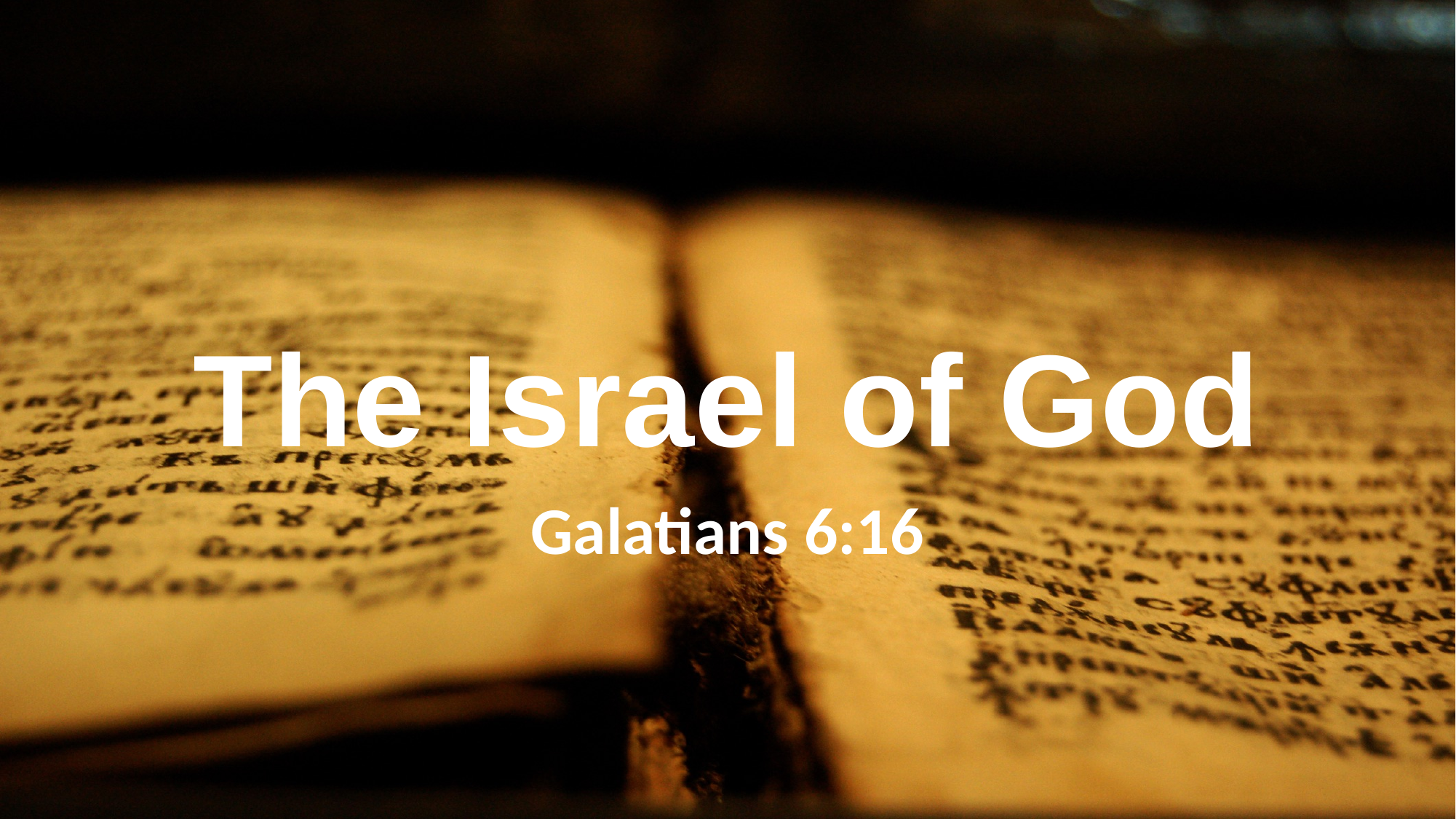

# The Israel of God
Galatians 6:16